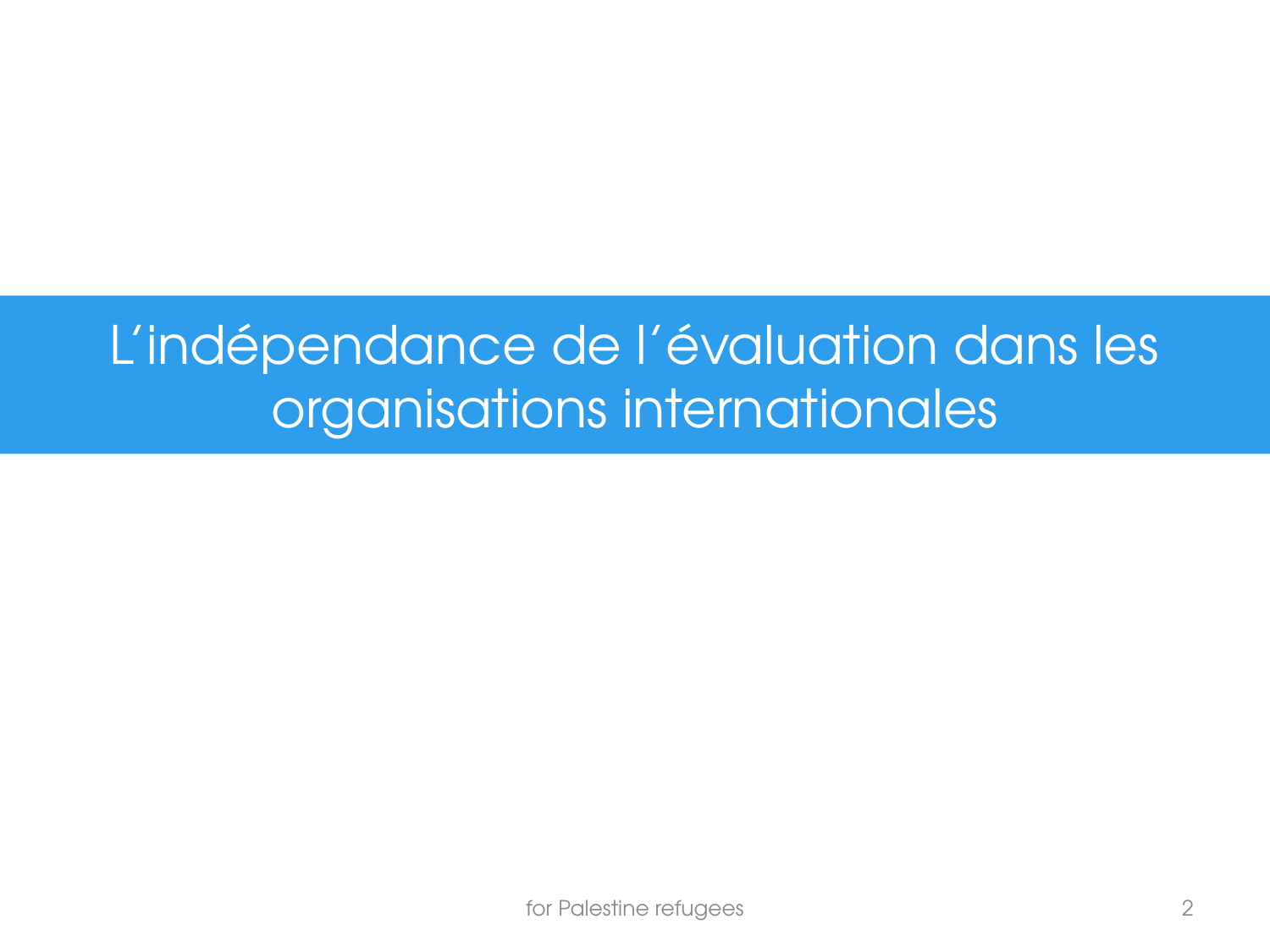

# L’indépendance de l’évaluation dans les organisations internationales

for Palestine refugees
2